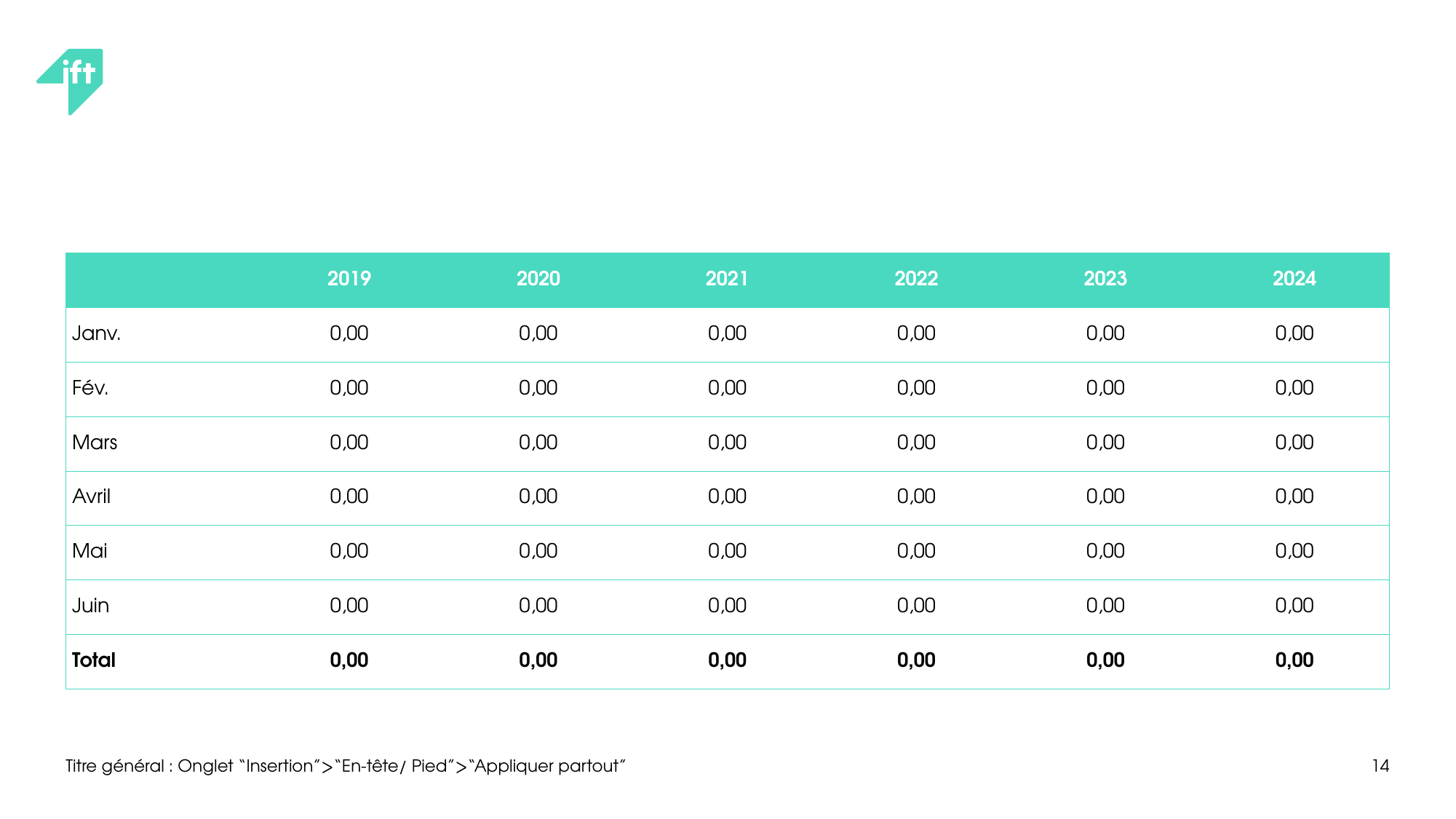

|  | 2019 | 2020 | 2021 | 2022 | 2023 | 2024 |
| --- | --- | --- | --- | --- | --- | --- |
| Janv. | 0,00 | 0,00 | 0,00 | 0,00 | 0,00 | 0,00 |
| Fév. | 0,00 | 0,00 | 0,00 | 0,00 | 0,00 | 0,00 |
| Mars | 0,00 | 0,00 | 0,00 | 0,00 | 0,00 | 0,00 |
| Avril | 0,00 | 0,00 | 0,00 | 0,00 | 0,00 | 0,00 |
| Mai | 0,00 | 0,00 | 0,00 | 0,00 | 0,00 | 0,00 |
| Juin | 0,00 | 0,00 | 0,00 | 0,00 | 0,00 | 0,00 |
| Total | 0,00 | 0,00 | 0,00 | 0,00 | 0,00 | 0,00 |
Titre général : Onglet “Insertion”>“En-tête/ Pied”>“Appliquer partout”

14